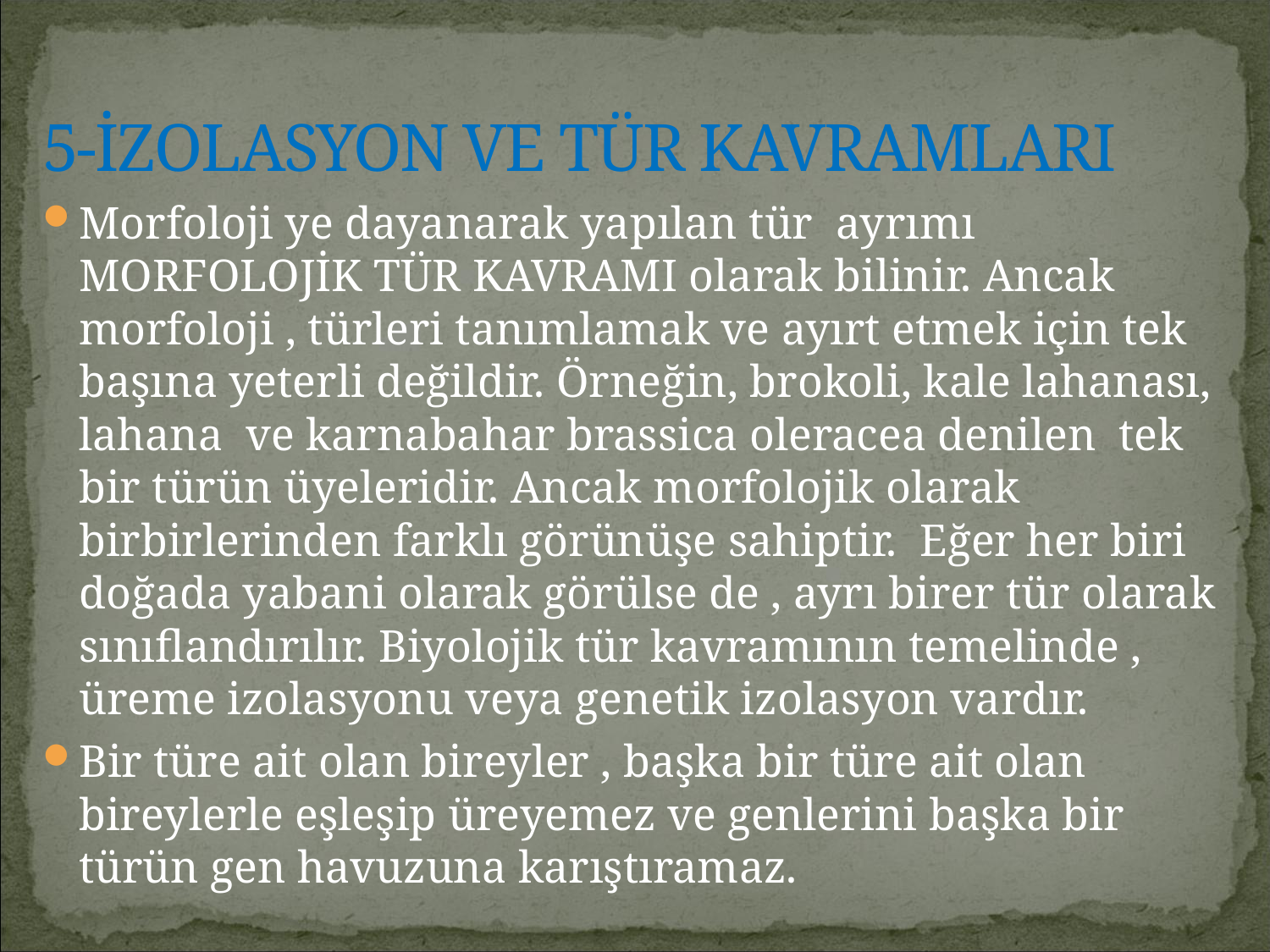

# 5-İZOLASYON VE TÜR KAVRAMLARI
Morfoloji ye dayanarak yapılan tür  ayrımı MORFOLOJİK TÜR KAVRAMI olarak bilinir. Ancak morfoloji , türleri tanımlamak ve ayırt etmek için tek başına yeterli değildir. Örneğin, brokoli, kale lahanası, lahana  ve karnabahar brassica oleracea denilen  tek bir türün üyeleridir. Ancak morfolojik olarak birbirlerinden farklı görünüşe sahiptir.  Eğer her biri doğada yabani olarak görülse de , ayrı birer tür olarak sınıflandırılır. Biyolojik tür kavramının temelinde , üreme izolasyonu veya genetik izolasyon vardır.
Bir türe ait olan bireyler , başka bir türe ait olan bireylerle eşleşip üreyemez ve genlerini başka bir türün gen havuzuna karıştıramaz.